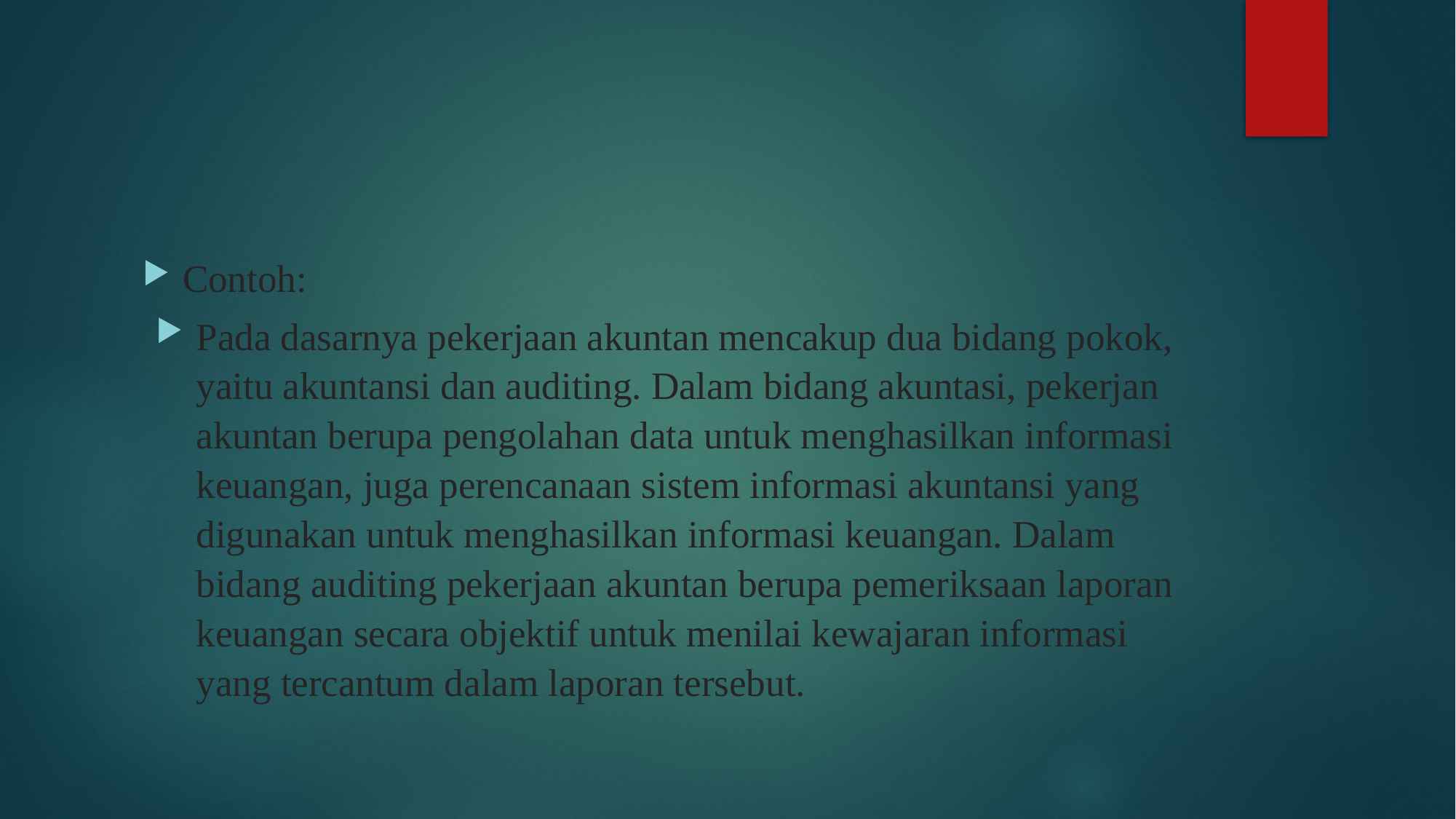

Contoh:
Pada dasarnya pekerjaan akuntan mencakup dua bidang pokok, yaitu akuntansi dan auditing. Dalam bidang akuntasi, pekerjan akuntan berupa pengolahan data untuk menghasilkan informasi keuangan, juga perencanaan sistem informasi akuntansi yang digunakan untuk menghasilkan informasi keuangan. Dalam bidang auditing pekerjaan akuntan berupa pemeriksaan laporan keuangan secara objektif untuk menilai kewajaran informasi yang tercantum dalam laporan tersebut.